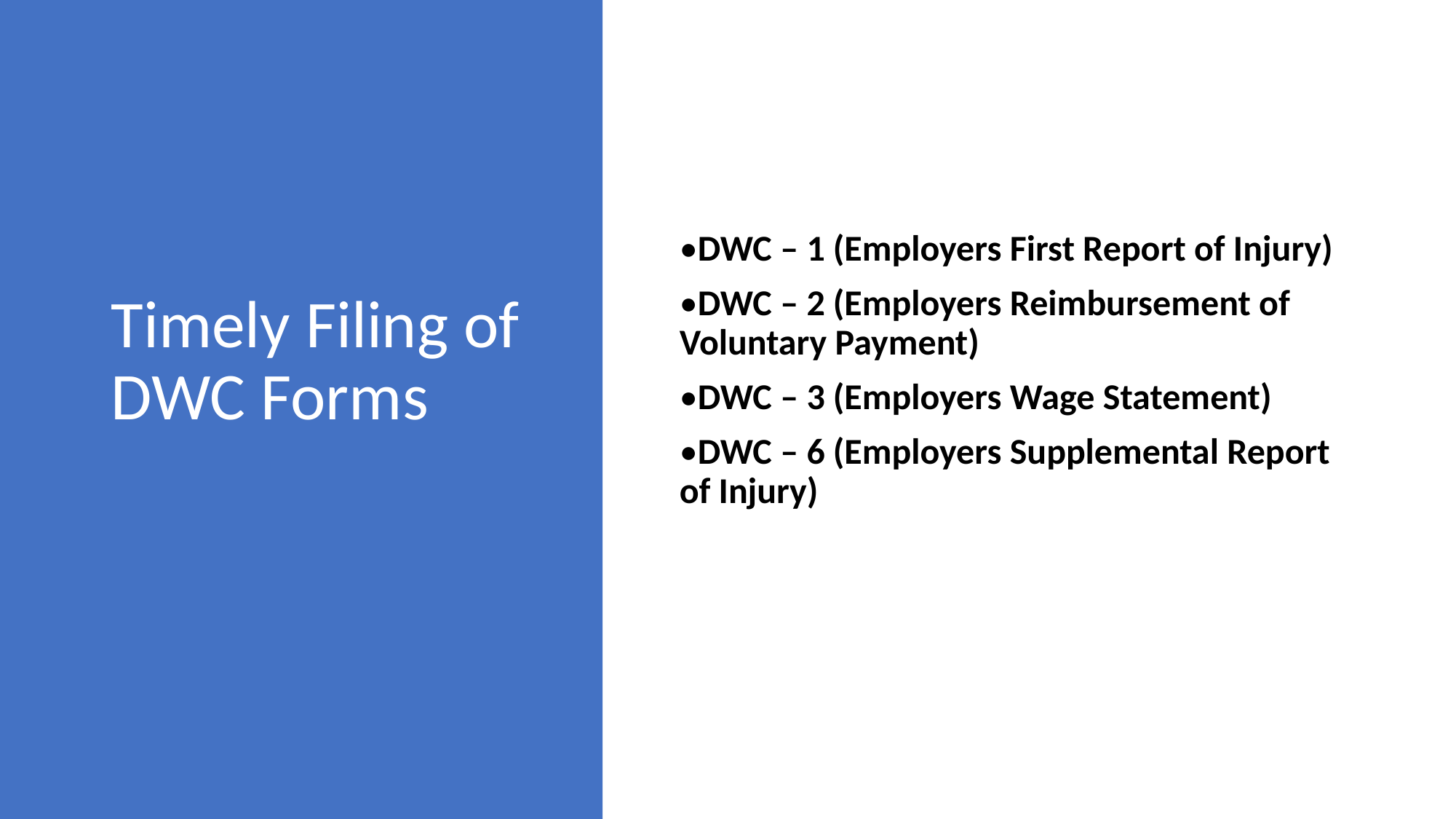

# Timely Filing of DWC Forms

•DWC – 1 (Employers First Report of Injury)
•DWC – 2 (Employers Reimbursement of Voluntary Payment)
•DWC – 3 (Employers Wage Statement)
•DWC – 6 (Employers Supplemental Report of Injury)